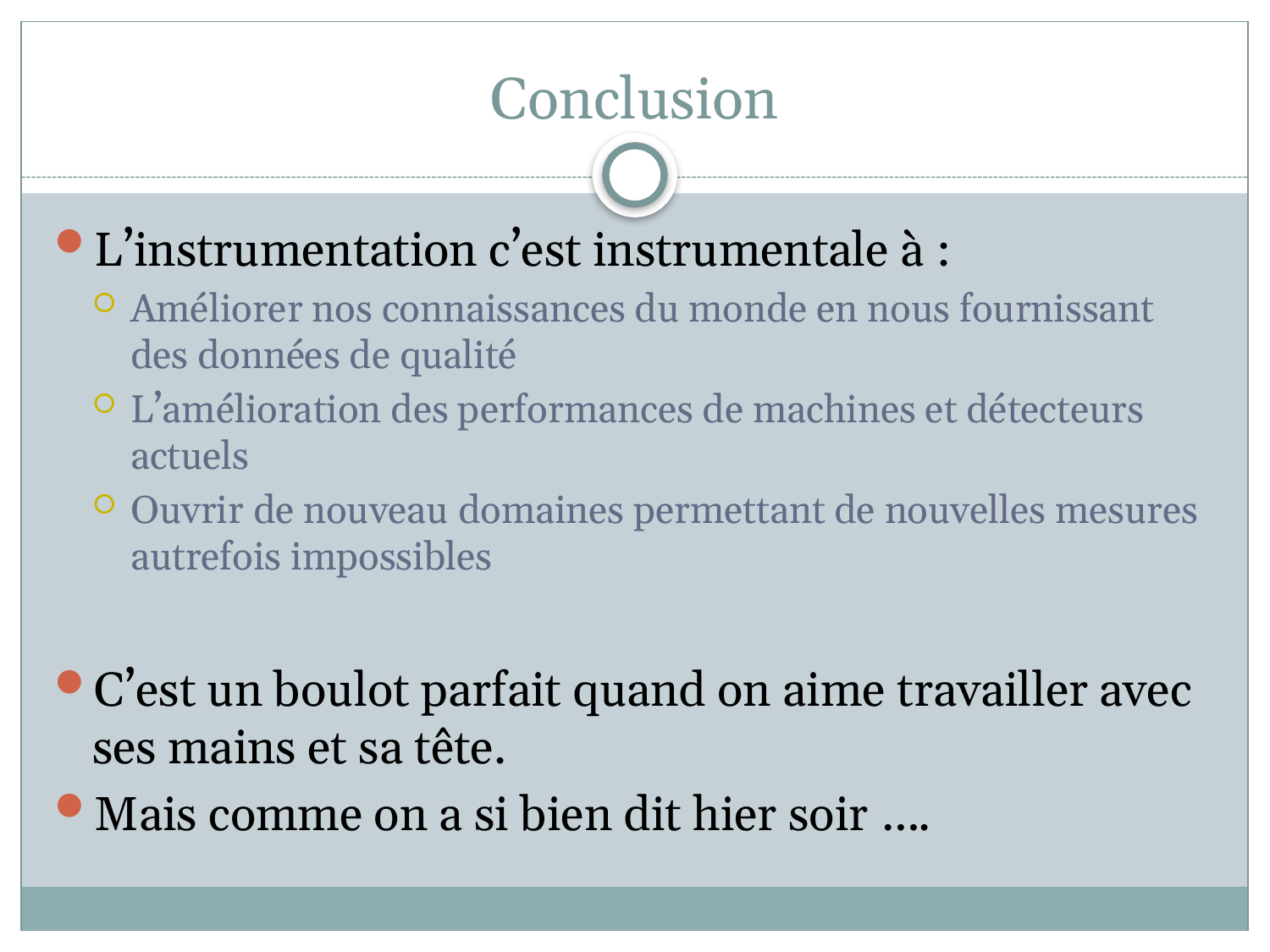

# Conclusion
L’instrumentation c’est instrumentale à :
Améliorer nos connaissances du monde en nous fournissant des données de qualité
L’amélioration des performances de machines et détecteurs actuels
Ouvrir de nouveau domaines permettant de nouvelles mesures autrefois impossibles

C’est un boulot parfait quand on aime travailler avec ses mains et sa tête.
Mais comme on a si bien dit hier soir ….